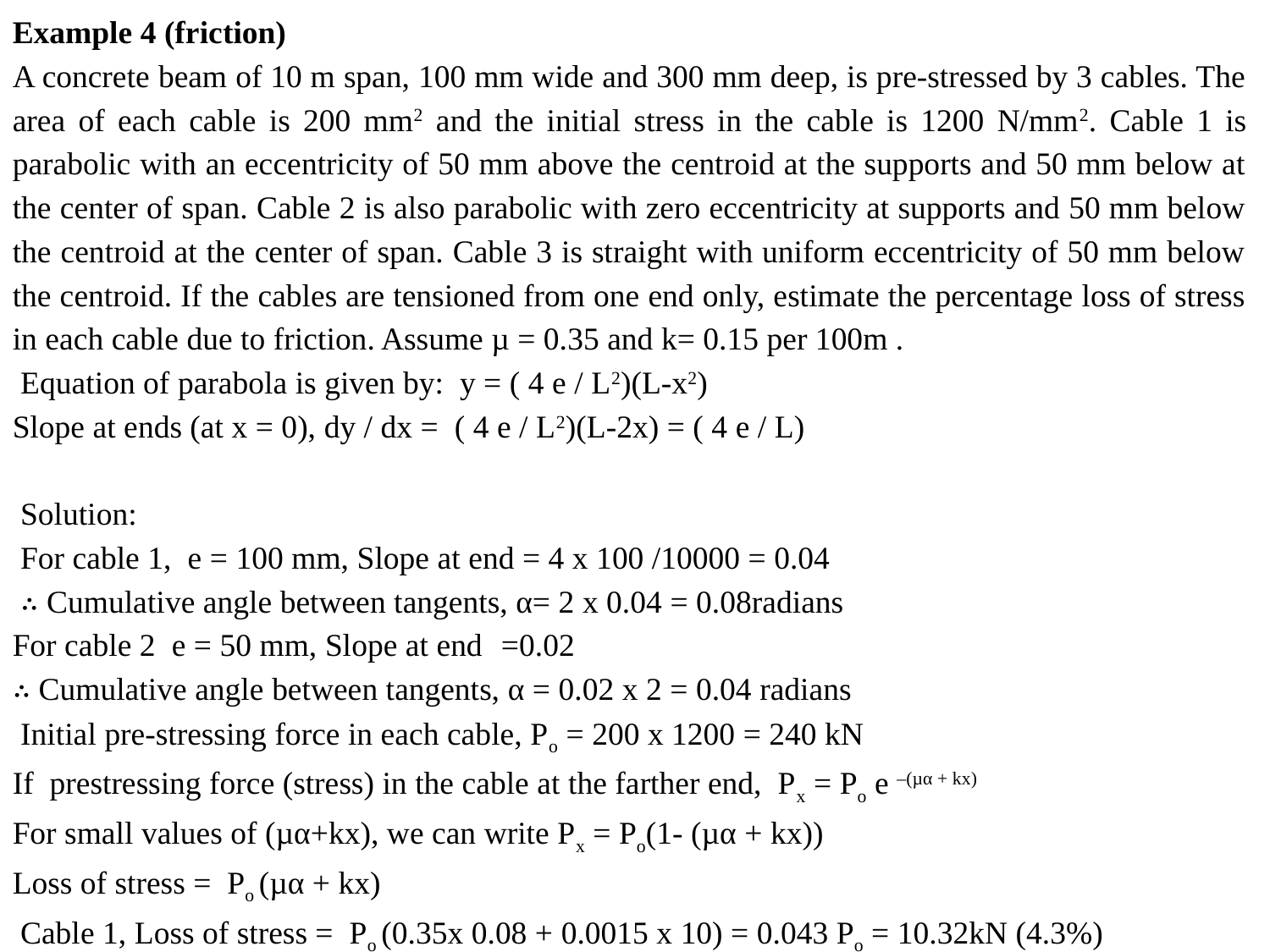

Example 4 (friction)
A concrete beam of 10 m span, 100 mm wide and 300 mm deep, is pre-stressed by 3 cables. The area of each cable is 200 mm2 and the initial stress in the cable is 1200 N/mm2. Cable 1 is parabolic with an eccentricity of 50 mm above the centroid at the supports and 50 mm below at the center of span. Cable 2 is also parabolic with zero eccentricity at supports and 50 mm below the centroid at the center of span. Cable 3 is straight with uniform eccentricity of 50 mm below the centroid. If the cables are tensioned from one end only, estimate the percentage loss of stress in each cable due to friction. Assume µ = 0.35 and k= 0.15 per 100m .
 Equation of parabola is given by:  y = ( 4 e / L2)(L-x2)
Slope at ends (at x = 0), dy / dx =  ( 4 e / L2)(L-2x) = ( 4 e / L)

 Solution:
 For cable 1,  e = 100 mm, Slope at end = 4 x 100 /10000 = 0.04
 ∴ Cumulative angle between tangents, α= 2 x 0.04 = 0.08radians
For cable 2  e = 50 mm, Slope at end  =0.02
∴ Cumulative angle between tangents, α = 0.02 x 2 = 0.04 radians
 Initial pre-stressing force in each cable, Po = 200 x 1200 = 240 kN
If  prestressing force (stress) in the cable at the farther end,  Px = Po e –(µα + kx)
For small values of (µα+kx), we can write Px = Po(1- (µα + kx))
Loss of stress =  Po (µα + kx)
 Cable 1, Loss of stress =  Po (0.35x 0.08 + 0.0015 x 10) = 0.043 Po = 10.32kN (4.3%)
 Cable 2, Loss of stress =  Po (0.35x 0.04 + 0.0015 x 10) = 0.029 Po = 6.96kN (2.9%)
 Cable 3, Loss of stress =  Po (0.35x 0.00 + 0.0015 x 10) = 0.015 Po = 3.6kN (1.5%)